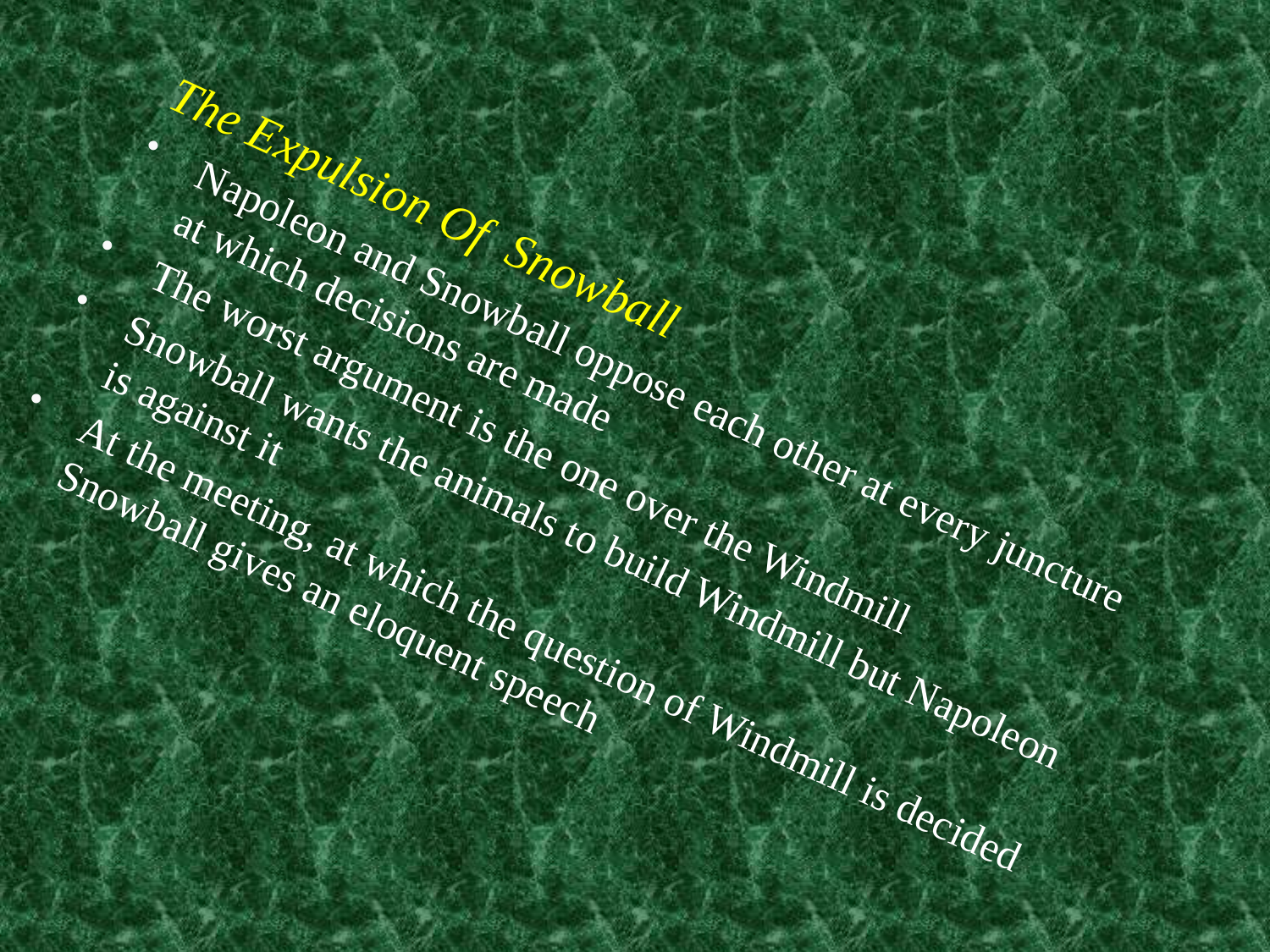

#

The Expulsion Of  Snowball
Napoleon and Snowball oppose each other at every juncture at which decisions are made
The worst argument is the one over the Windmill
Snowball wants the animals to build Windmill but Napoleon is against it
At the meeting, at which the question of Windmill is decided Snowball gives an eloquent speech